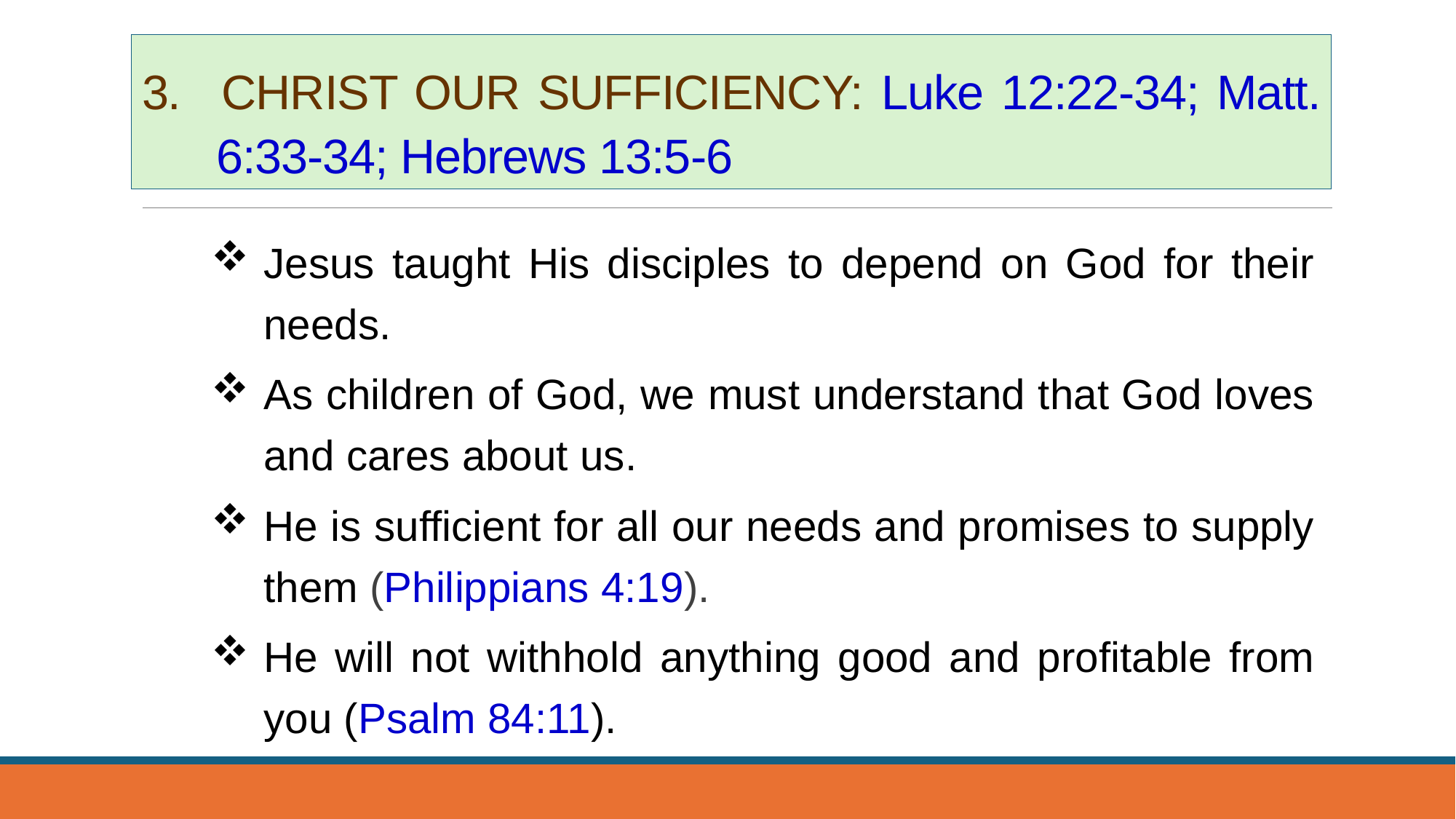

# 3. 	CHRIST OUR SUFFICIENCY: Luke 12:22-34; Matt. 6:33-34; Hebrews 13:5-6
Jesus taught His disciples to depend on God for their needs.
As children of God, we must understand that God loves and cares about us.
He is sufficient for all our needs and promises to supply them (Philippians 4:19).
He will not withhold anything good and profitable from you (Psalm 84:11).